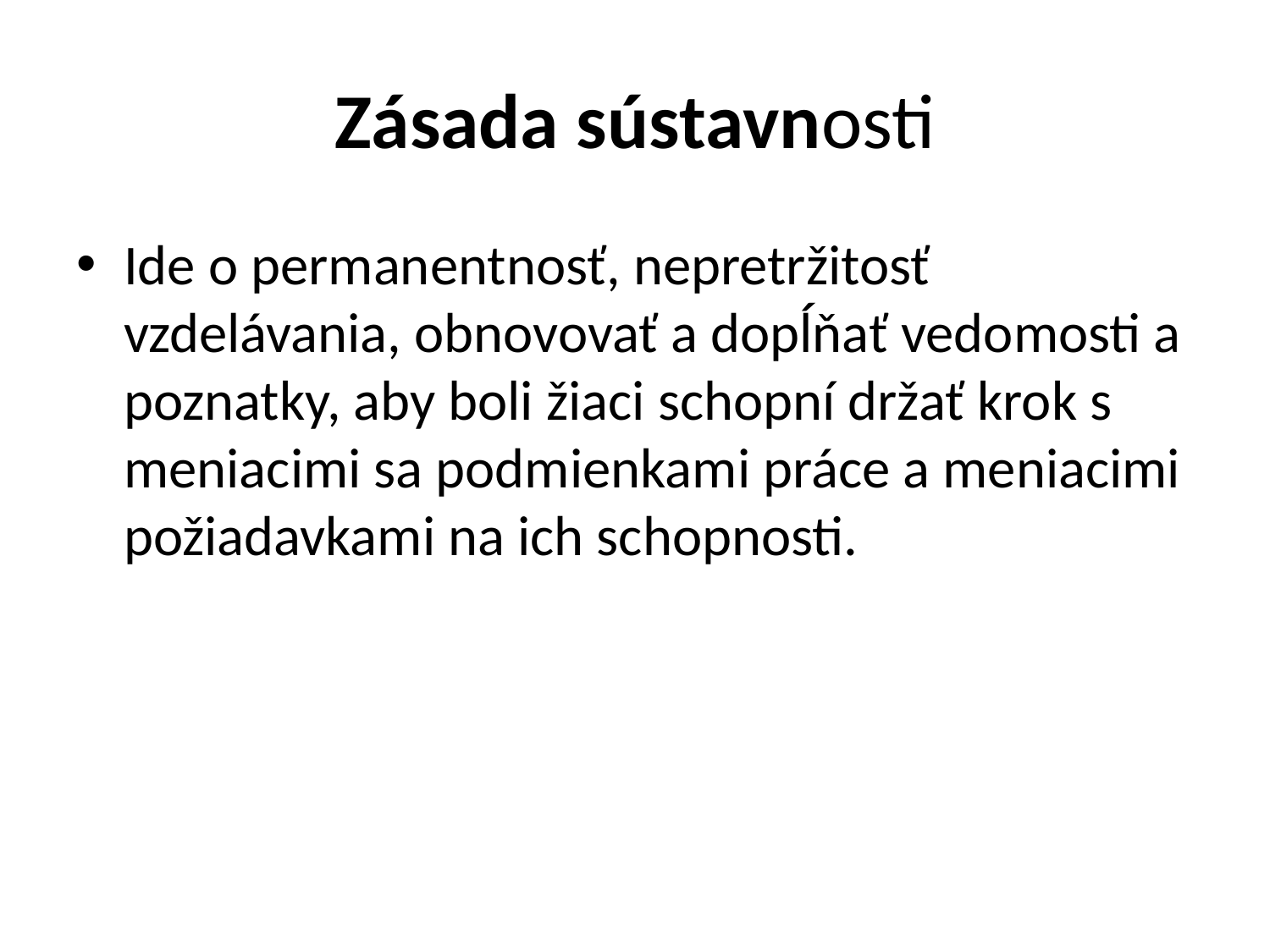

# Zásada sústavnosti
Ide o permanentnosť, nepretržitosť vzdelávania, obnovovať a dopĺňať vedomosti a poznatky, aby boli žiaci schopní držať krok s meniacimi sa podmienkami práce a meniacimi požiadavkami na ich schopnosti.